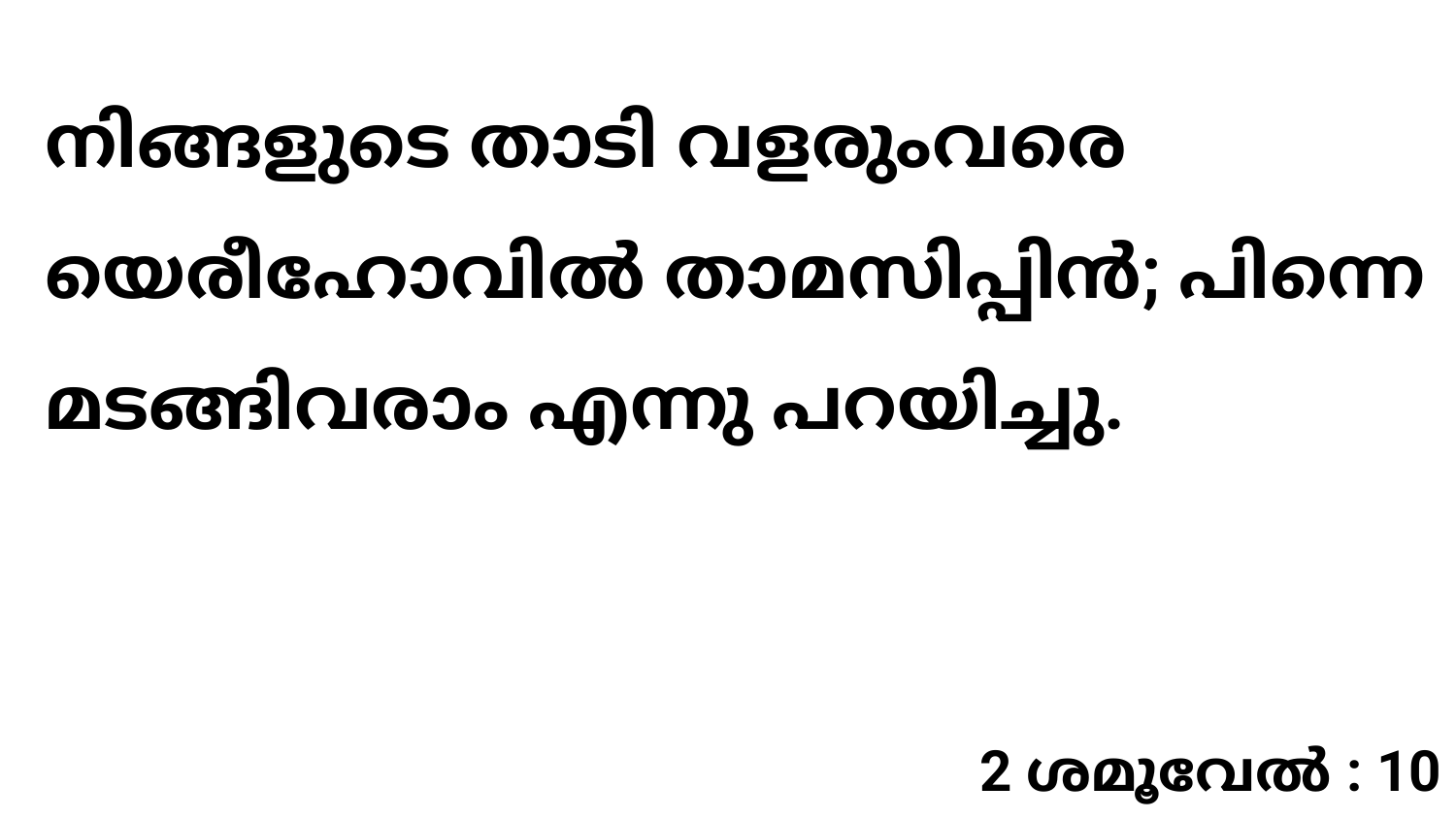

നിങ്ങളുടെ താടി വളരുംവരെ യെരീഹോവിൽ താമസിപ്പിൻ; പിന്നെ മടങ്ങിവരാം എന്നു പറയിച്ചു.
2 ശമൂവേൽ : 10